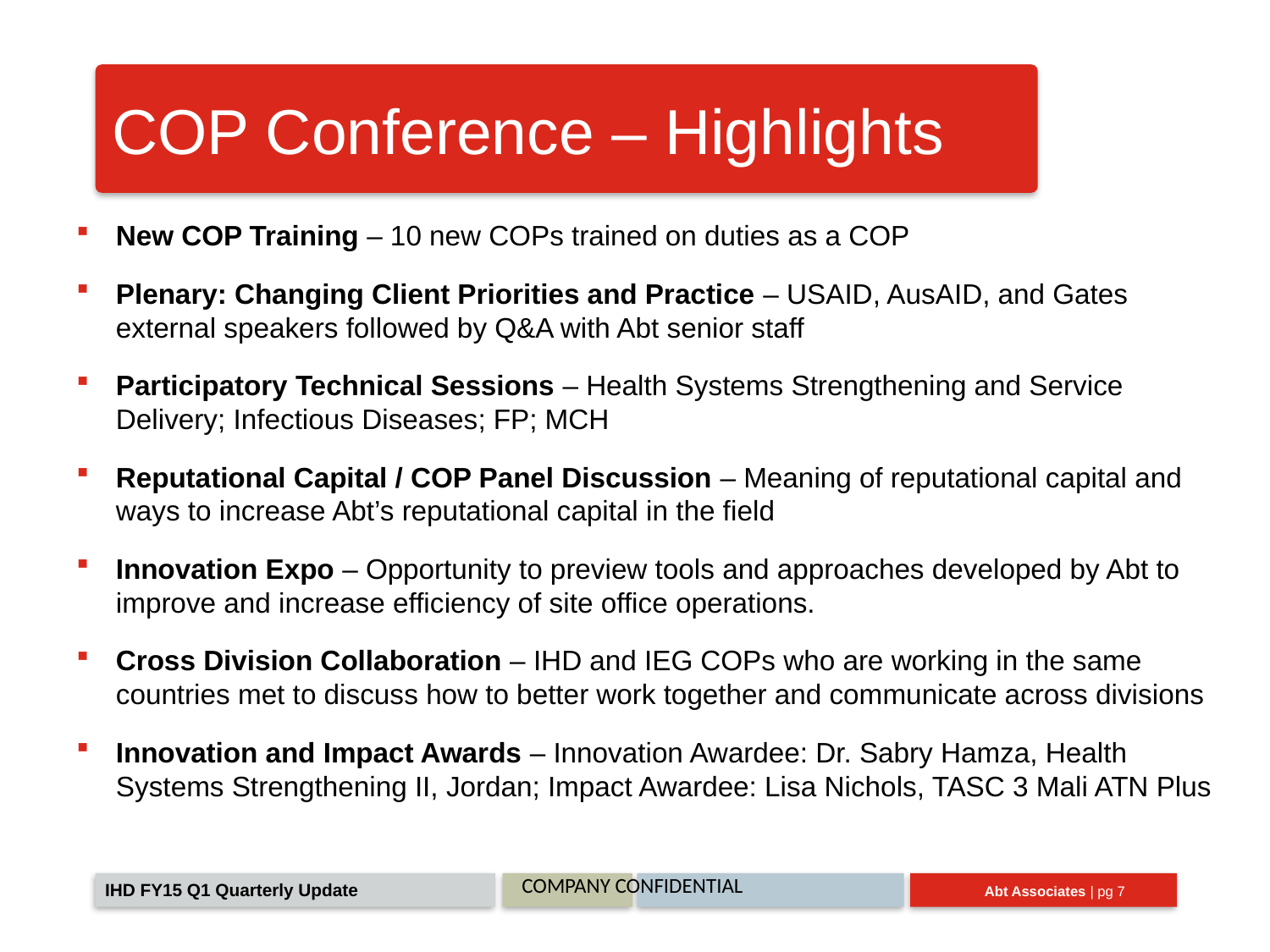

# COP Conference – Highlights
New COP Training – 10 new COPs trained on duties as a COP
Plenary: Changing Client Priorities and Practice – USAID, AusAID, and Gates external speakers followed by Q&A with Abt senior staff
Participatory Technical Sessions – Health Systems Strengthening and Service Delivery; Infectious Diseases; FP; MCH
Reputational Capital / COP Panel Discussion – Meaning of reputational capital and ways to increase Abt’s reputational capital in the field
Innovation Expo – Opportunity to preview tools and approaches developed by Abt to improve and increase efficiency of site office operations.
Cross Division Collaboration – IHD and IEG COPs who are working in the same countries met to discuss how to better work together and communicate across divisions
Innovation and Impact Awards – Innovation Awardee: Dr. Sabry Hamza, Health Systems Strengthening II, Jordan; Impact Awardee: Lisa Nichols, TASC 3 Mali ATN Plus

COMPANY CONFIDENTIAL